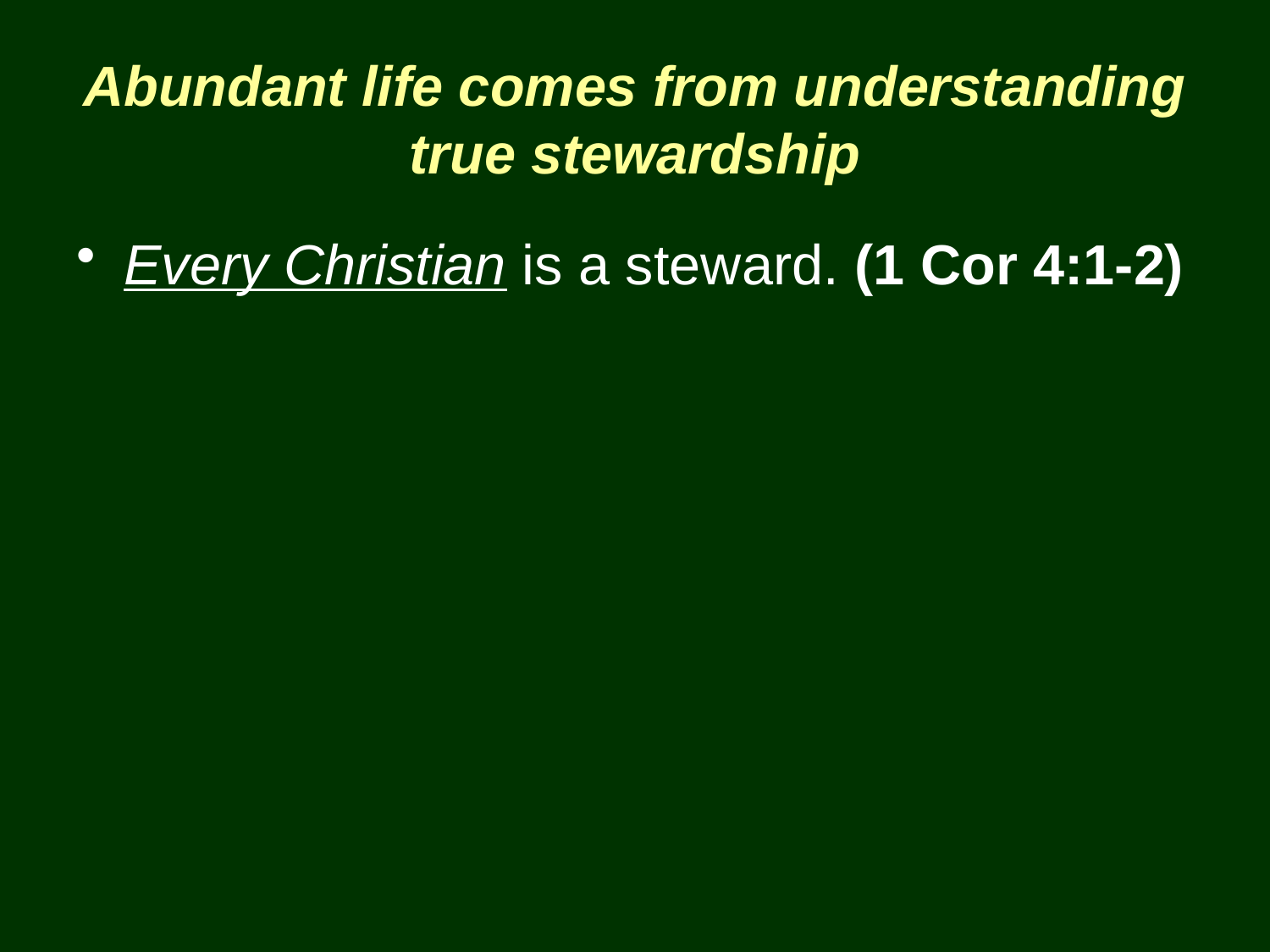

# Abundant life comes from understanding true stewardship
Every Christian is a steward. (1 Cor 4:1-2)